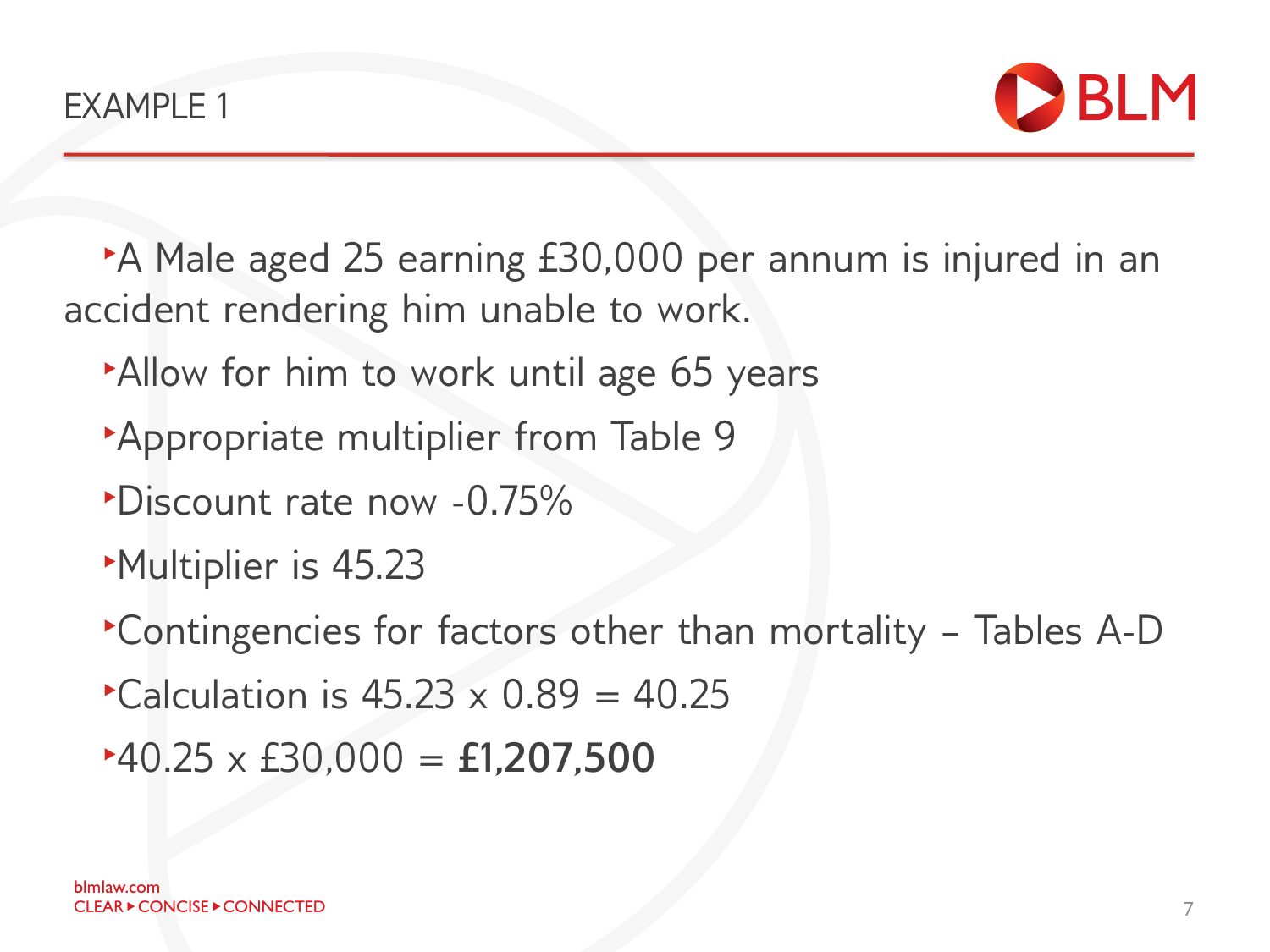

# Example 1
A Male aged 25 earning £30,000 per annum is injured in an accident rendering him unable to work.
Allow for him to work until age 65 years
Appropriate multiplier from Table 9
Discount rate now -0.75%
Multiplier is 45.23
Contingencies for factors other than mortality – Tables A-D
Calculation is 45.23 x 0.89 = 40.25
40.25 x £30,000 = £1,207,500

7